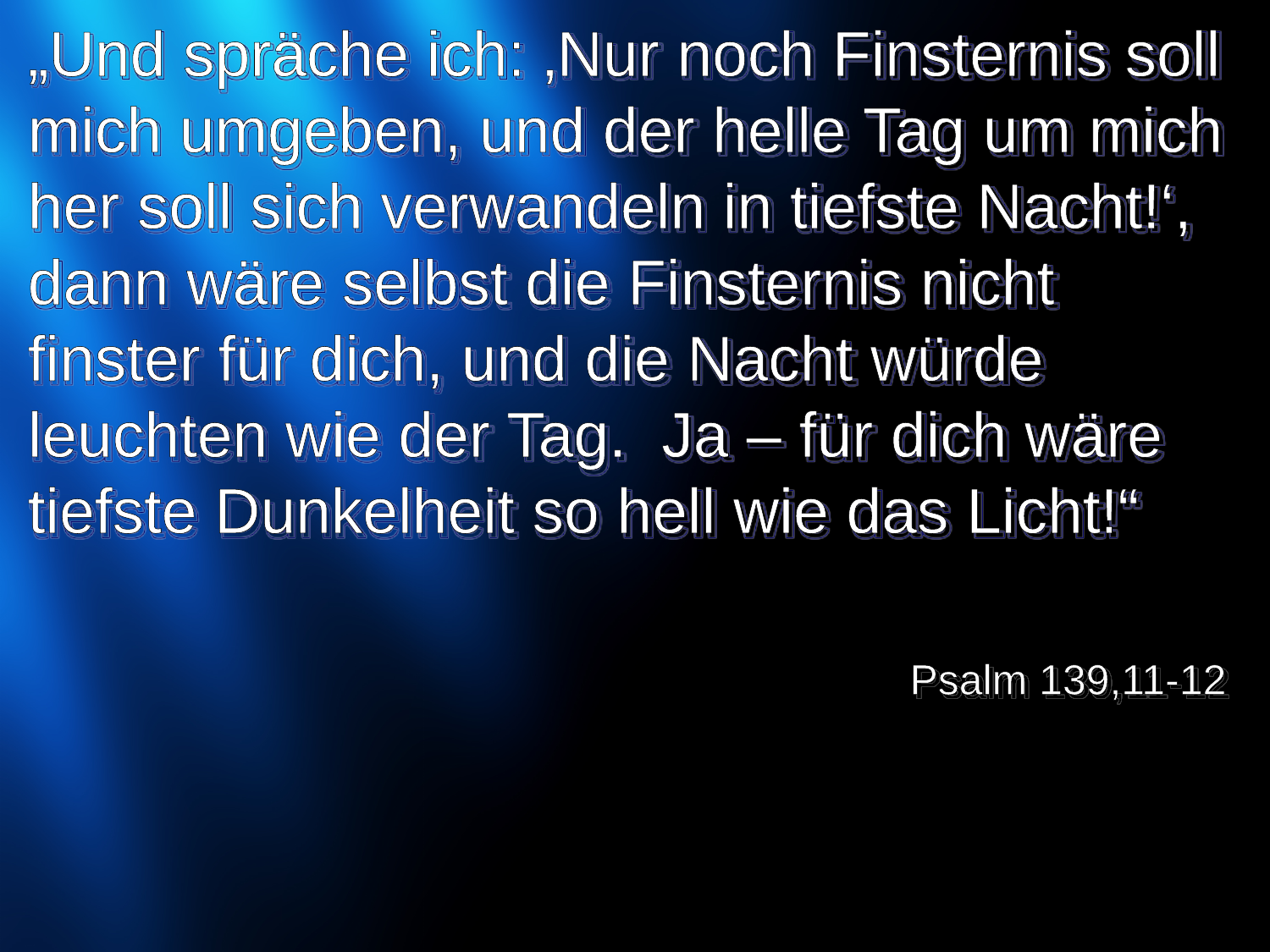

# „Und spräche ich: ‚Nur noch Finsternis soll mich umgeben, und der helle Tag um mich her soll sich verwandeln in tiefste Nacht!‘, dann wäre selbst die Finsternis nicht finster für dich, und die Nacht würde leuchten wie der Tag.  Ja – für dich wäre tiefste Dunkelheit so hell wie das Licht!“
Psalm 139,11-12